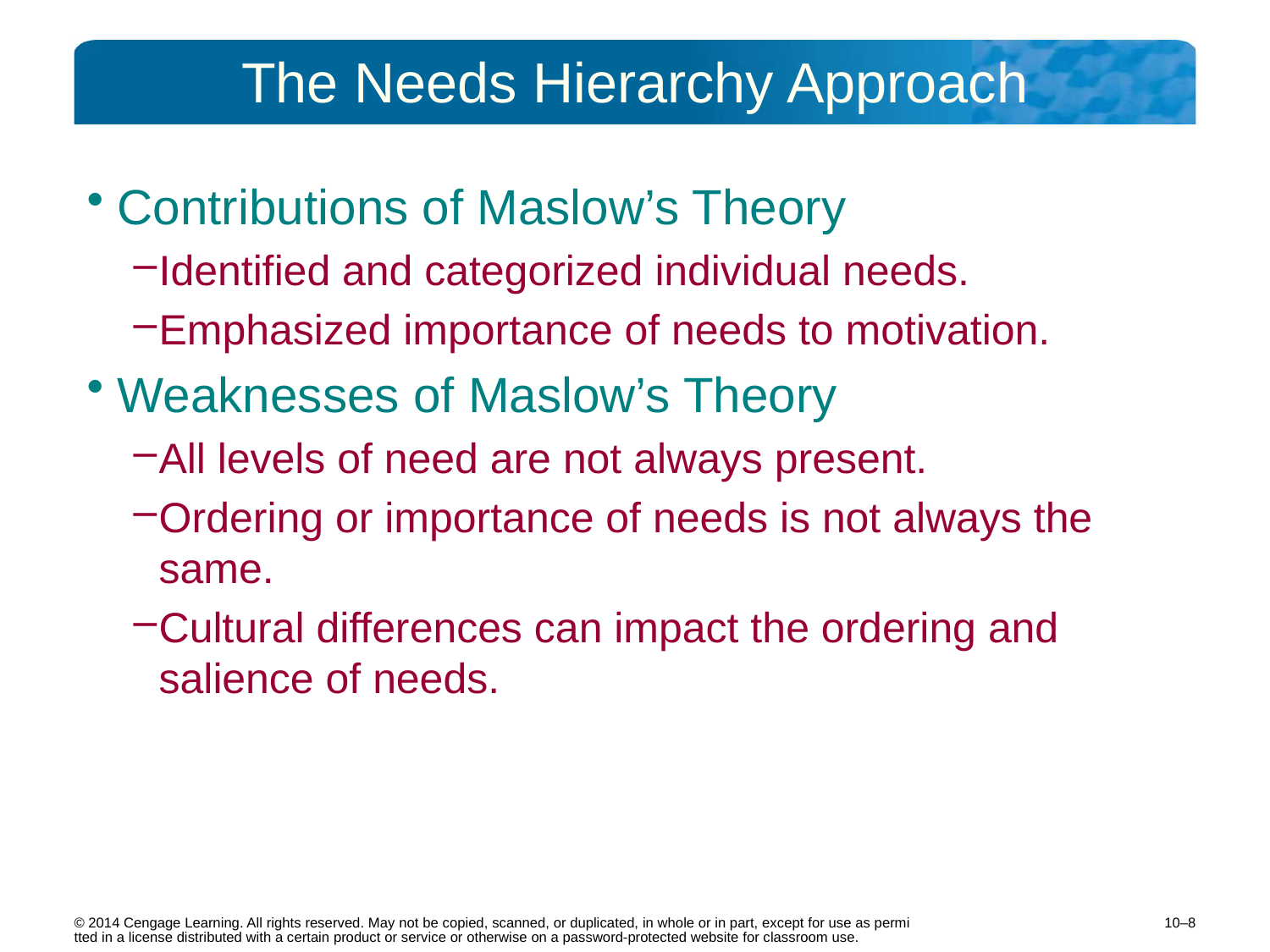

# The Needs Hierarchy Approach
Contributions of Maslow’s Theory
Identified and categorized individual needs.
Emphasized importance of needs to motivation.
Weaknesses of Maslow’s Theory
All levels of need are not always present.
Ordering or importance of needs is not always the same.
Cultural differences can impact the ordering and salience of needs.
10–8
© 2014 Cengage Learning. All rights reserved. May not be copied, scanned, or duplicated, in whole or in part, except for use as permitted in a license distributed with a certain product or service or otherwise on a password-protected website for classroom use.